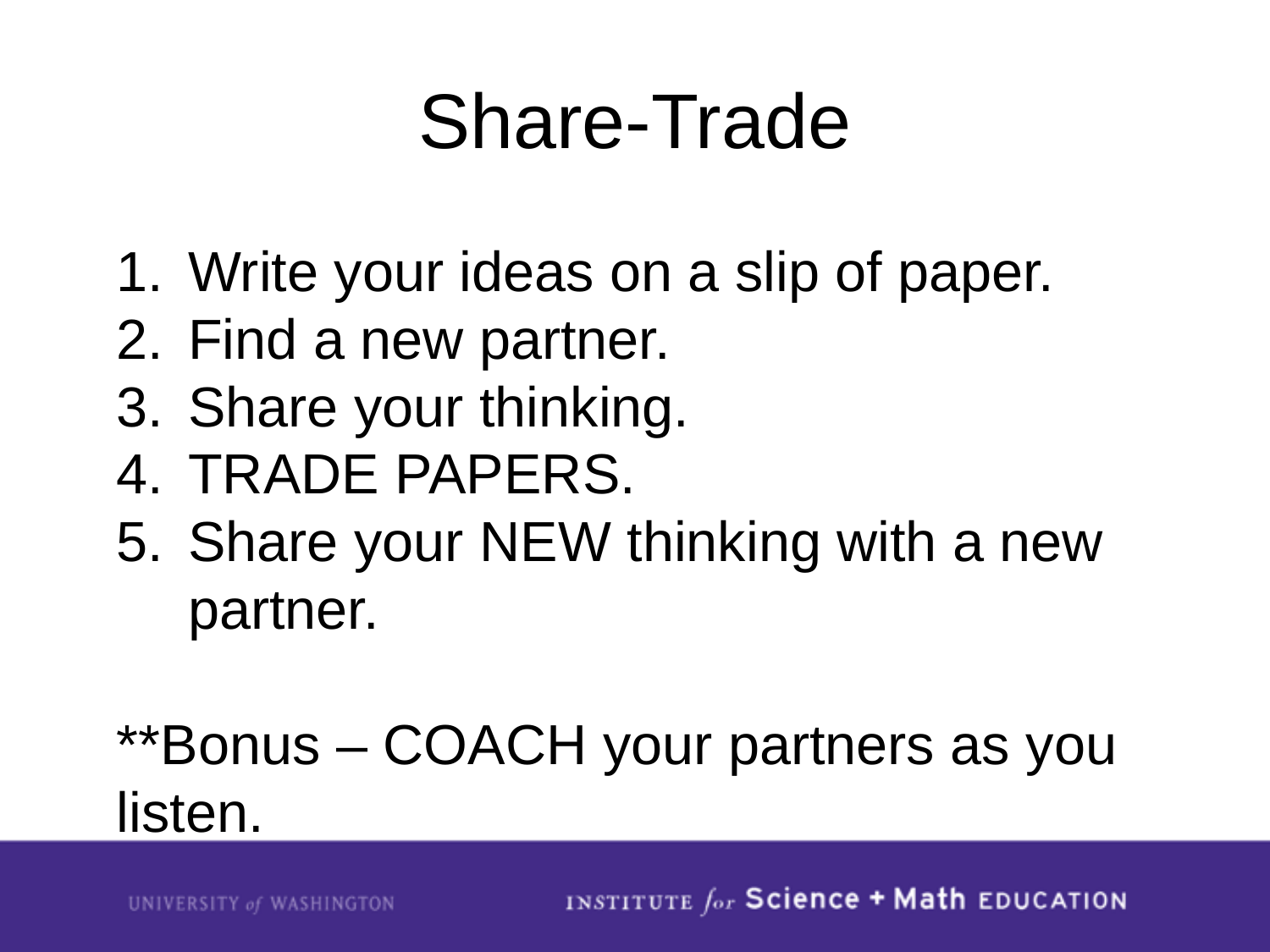

# Share-Trade
Write your ideas on a slip of paper.
Find a new partner.
Share your thinking.
TRADE PAPERS.
Share your NEW thinking with a new partner.

**Bonus – COACH your partners as you listen.